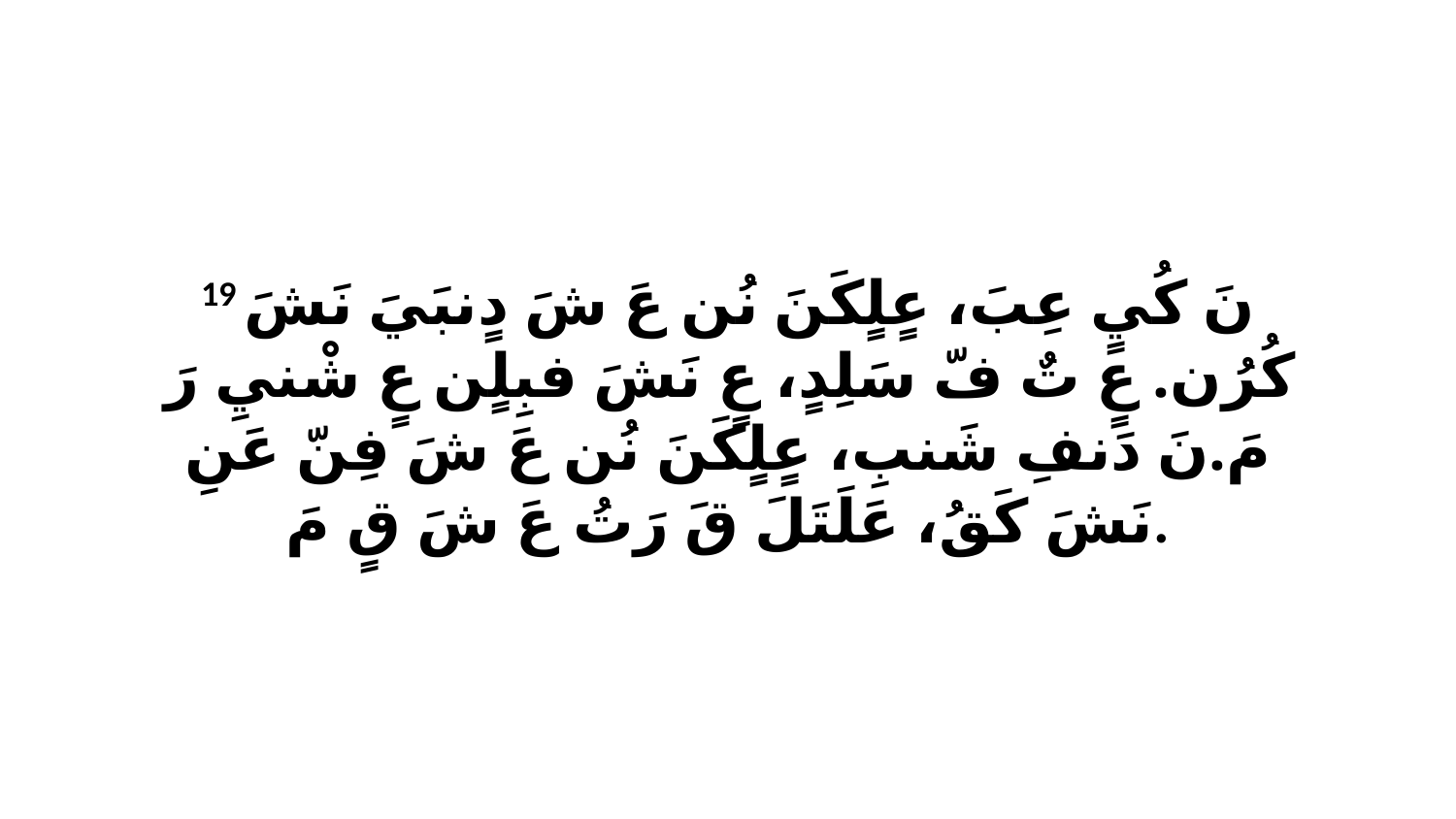

19 نَ كُيٍ عِبَ، عٍلٍكَنَ نُن عَ شَ دٍنبَيَ نَشَ كُرُن. عٍ تٌ فّ سَلِدٍ، عٍ نَشَ فبِلٍن عٍ شْنيِ رَ مَ.نَ دَنفِ شَنبِ، عٍلٍكَنَ نُن عَ شَ فِنّ عَنِ نَشَ كَقُ، عَلَتَلَ قَ رَتُ عَ شَ قٍ مَ.